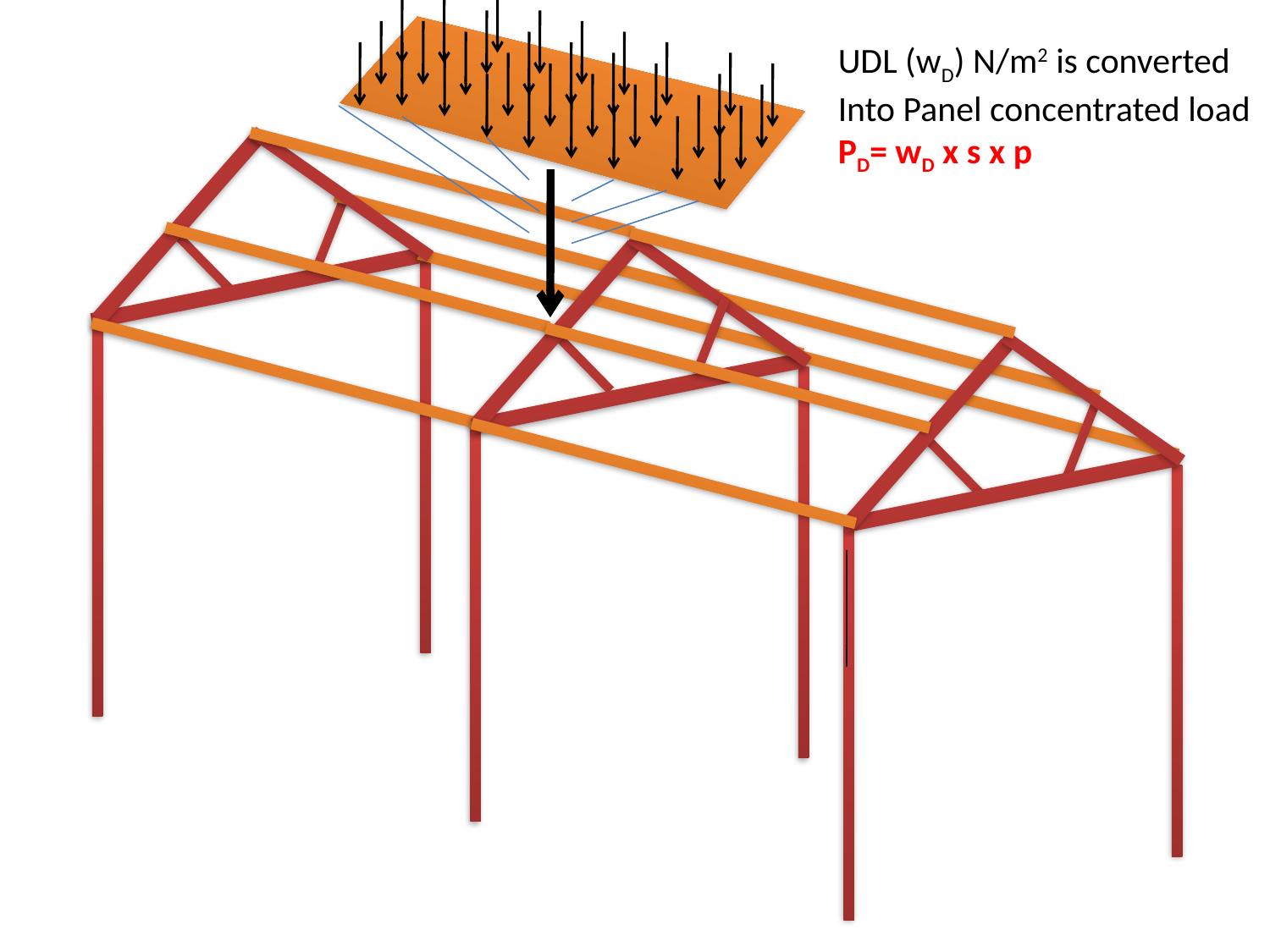

UDL (wD) N/m2 is converted
Into Panel concentrated load
PD= wD x s x p